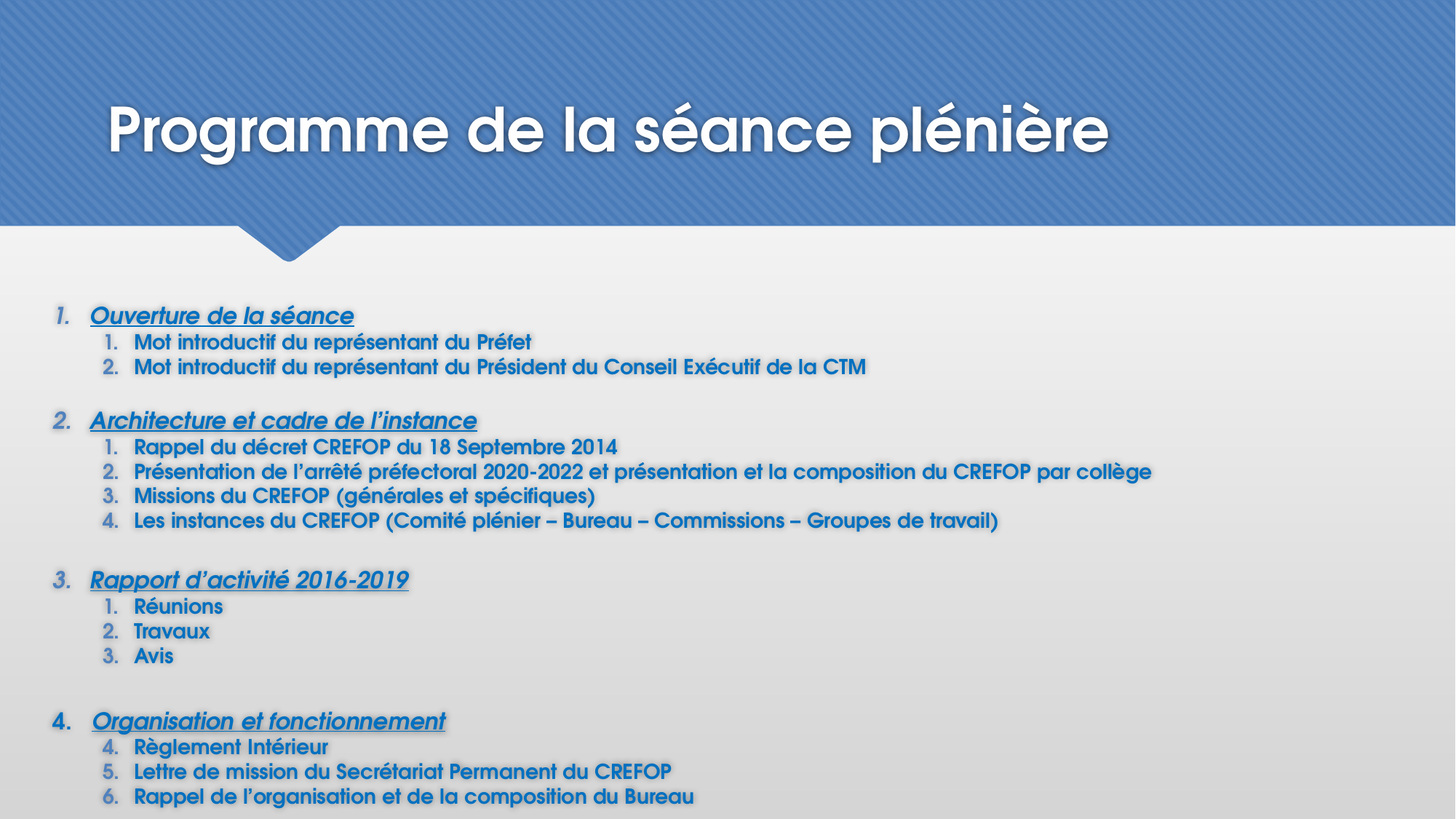

# Programme de la séance plénière

Ouverture de la séance
Mot introductif du représentant du Préfet
Mot introductif du représentant du Président du Conseil Exécutif de la CTM

Architecture et cadre de l’instance
Rappel du décret CREFOP du 18 Septembre 2014
Présentation de l’arrêté préfectoral 2020-2022 et présentation et la composition du CREFOP par collège
Missions du CREFOP (générales et spécifiques)
Les instances du CREFOP (Comité plénier – Bureau – Commissions – Groupes de travail)

Rapport d’activité 2016-2019
Réunions
Travaux
Avis

4.   Organisation et fonctionnement
Règlement Intérieur
Lettre de mission du Secrétariat Permanent du CREFOP
Rappel de l’organisation et de la composition du Bureau